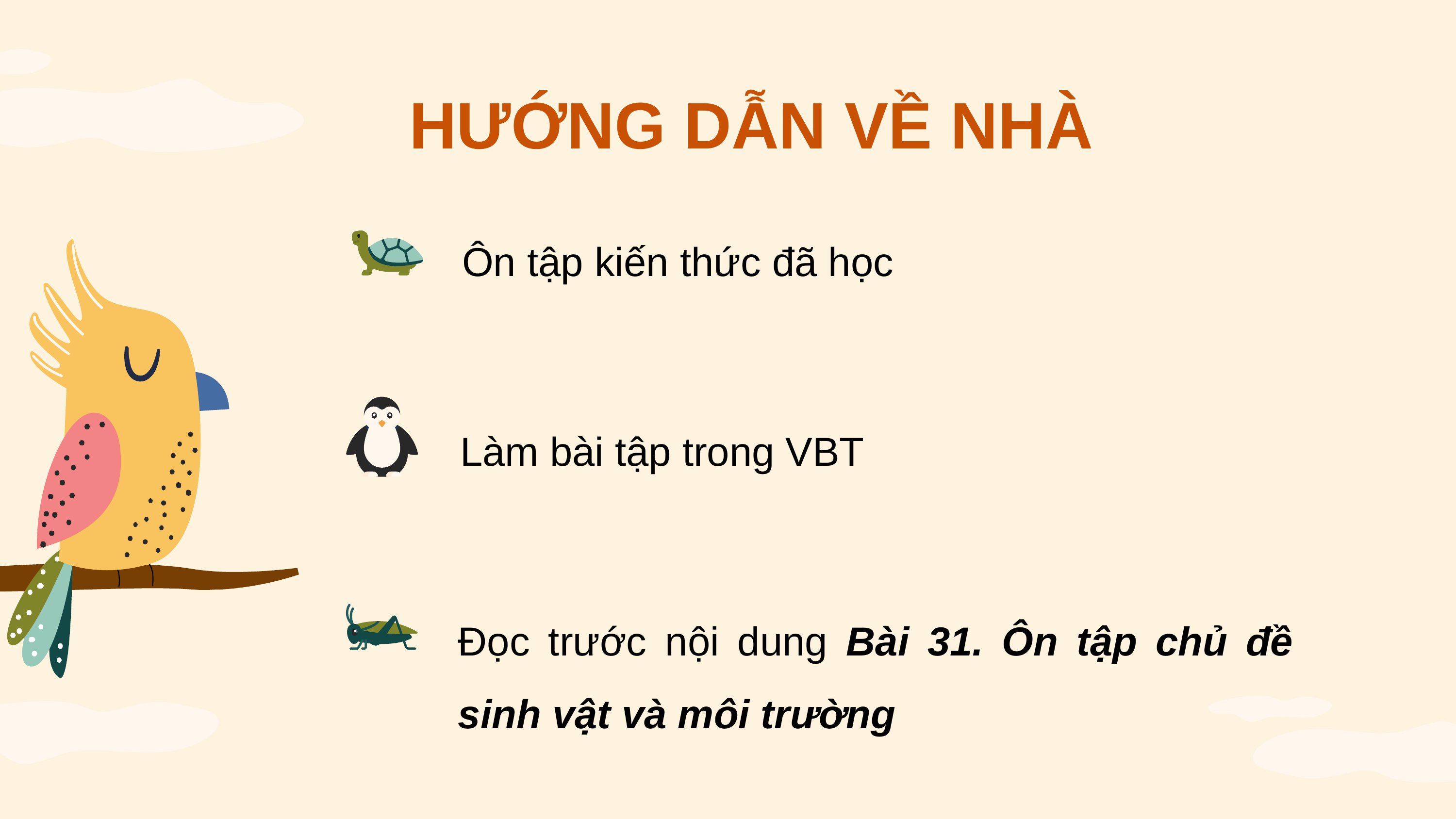

HƯỚNG DẪN VỀ NHÀ
Ôn tập kiến thức đã học

Làm bài tập trong VBT
Đọc trước nội dung Bài 31. Ôn tập chủ đề sinh vật và môi trường